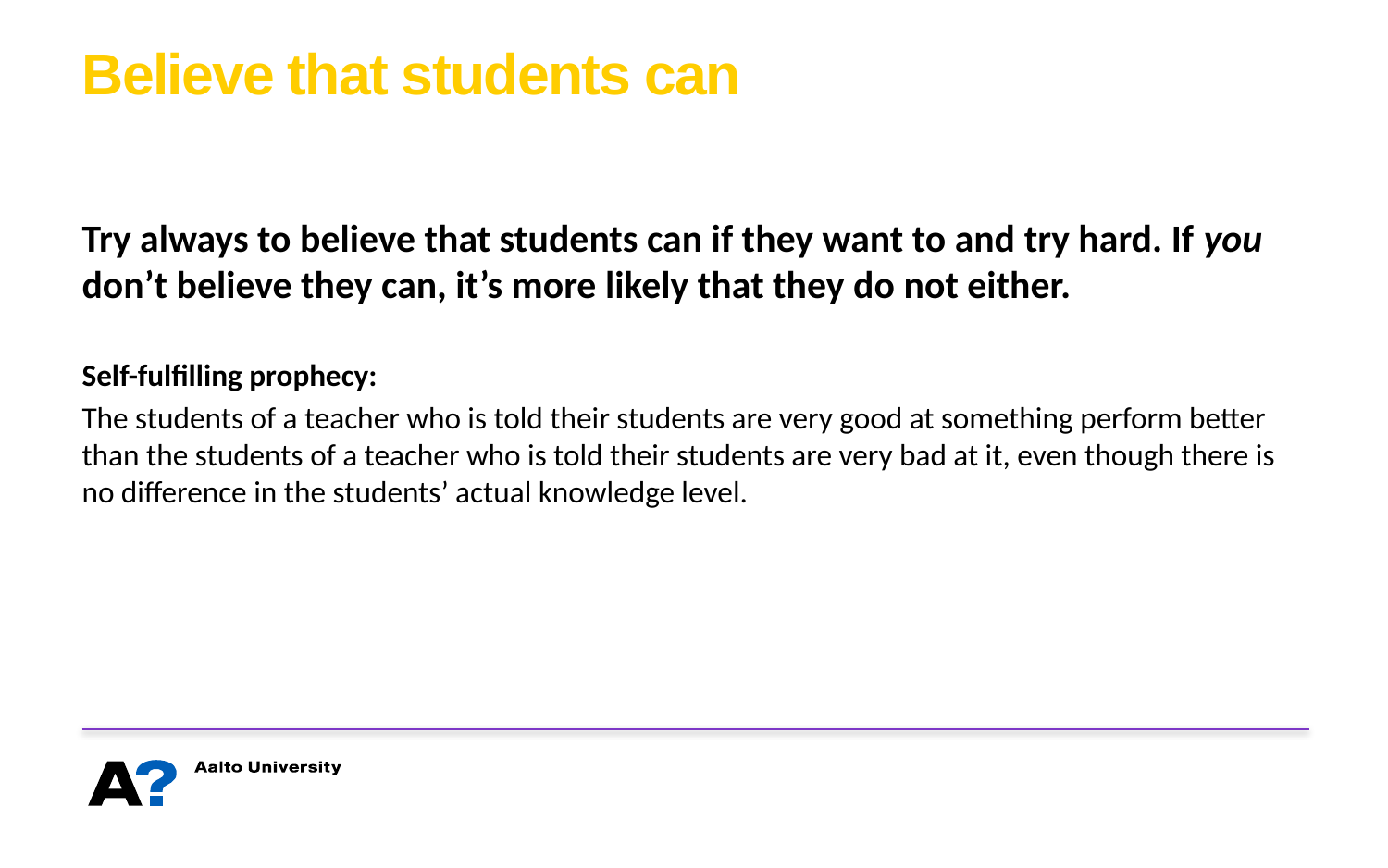

# Believe that students can
Try always to believe that students can if they want to and try hard. If you don’t believe they can, it’s more likely that they do not either.

Self-fulfilling prophecy:
The students of a teacher who is told their students are very good at something perform better than the students of a teacher who is told their students are very bad at it, even though there is no difference in the students’ actual knowledge level.